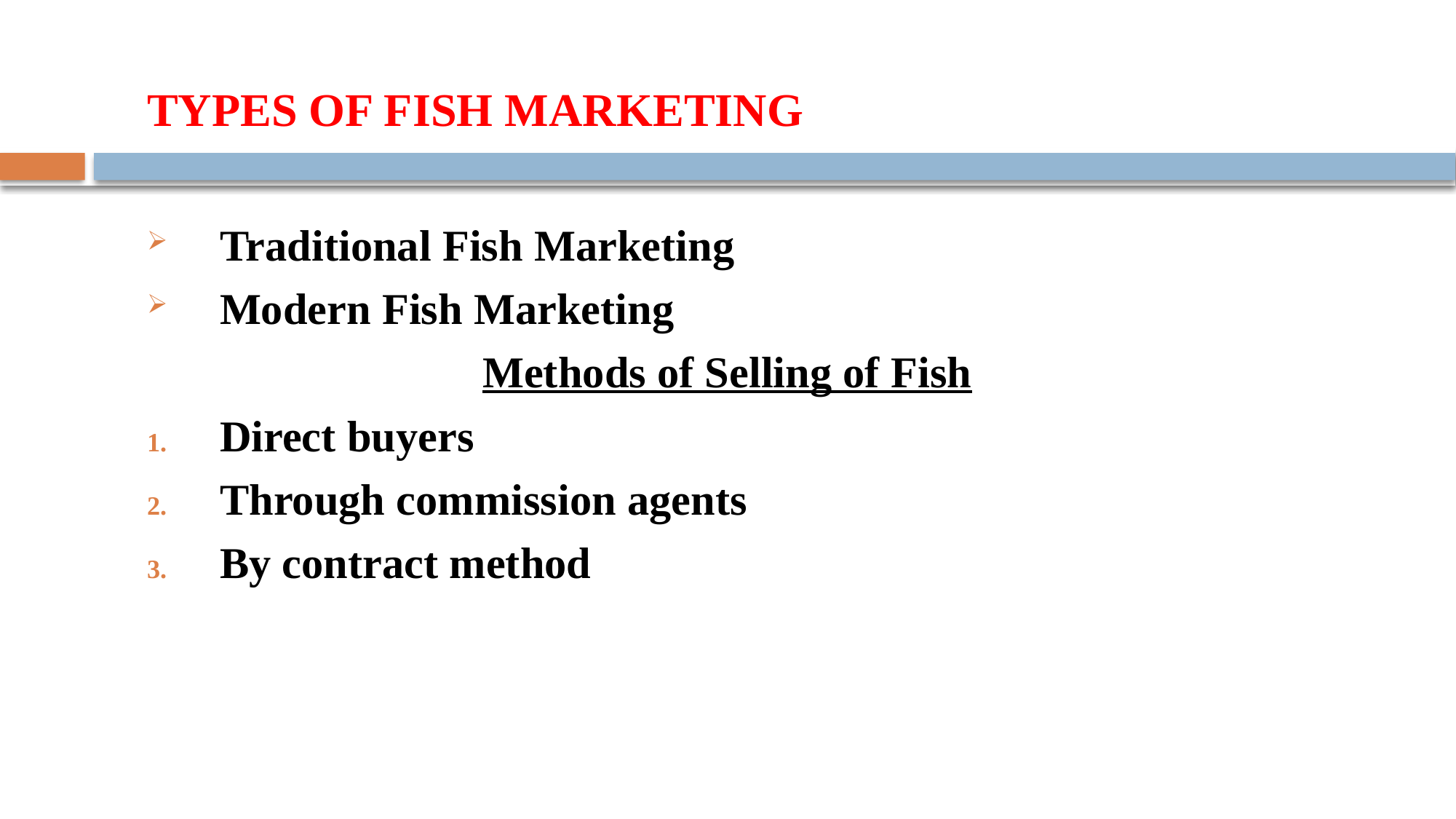

# TYPES OF FISH MARKETING
Traditional Fish Marketing
Modern Fish Marketing
Methods of Selling of Fish
Direct buyers
Through commission agents
By contract method